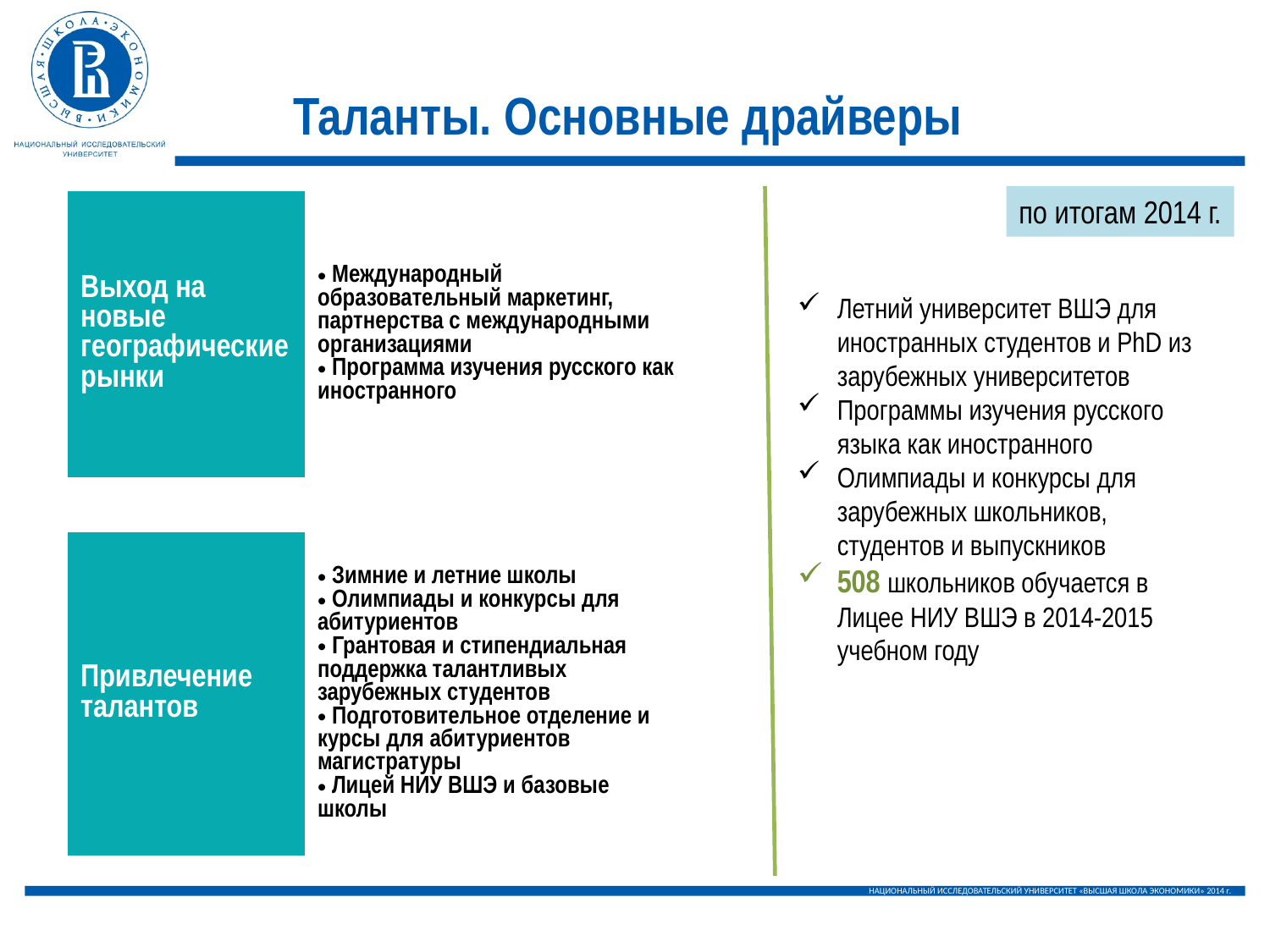

Таланты. Основные драйверы

по итогам 2014 г.
| Выход на новые географические рынки | Международный образовательный маркетинг, партнерства с международными организациями Программа изучения русского как иностранного |
| --- | --- |
|  |  |
| Привлечение талантов | Зимние и летние школы Олимпиады и конкурсы для абитуриентов Грантовая и стипендиальная поддержка талантливых зарубежных студентов Подготовительное отделение и курсы для абитуриентов магистратуры Лицей НИУ ВШЭ и базовые школы |
Летний университет ВШЭ для иностранных студентов и PhD из зарубежных университетов
Программы изучения русского языка как иностранного
Олимпиады и конкурсы для зарубежных школьников, студентов и выпускников
508 школьников обучается в Лицее НИУ ВШЭ в 2014-2015 учебном году